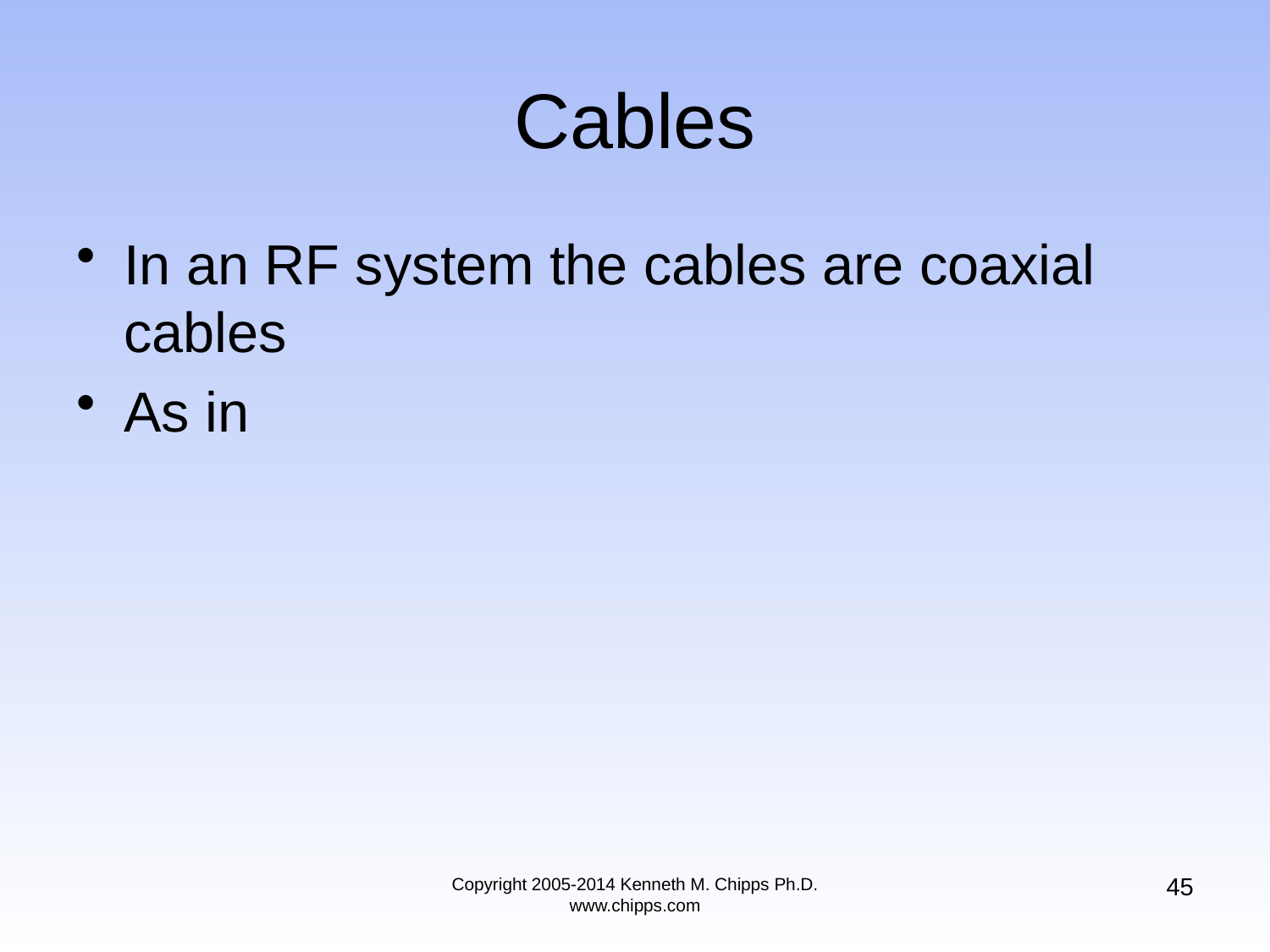

# Cables
In an RF system the cables are coaxial cables
As in
45
Copyright 2005-2014 Kenneth M. Chipps Ph.D. www.chipps.com